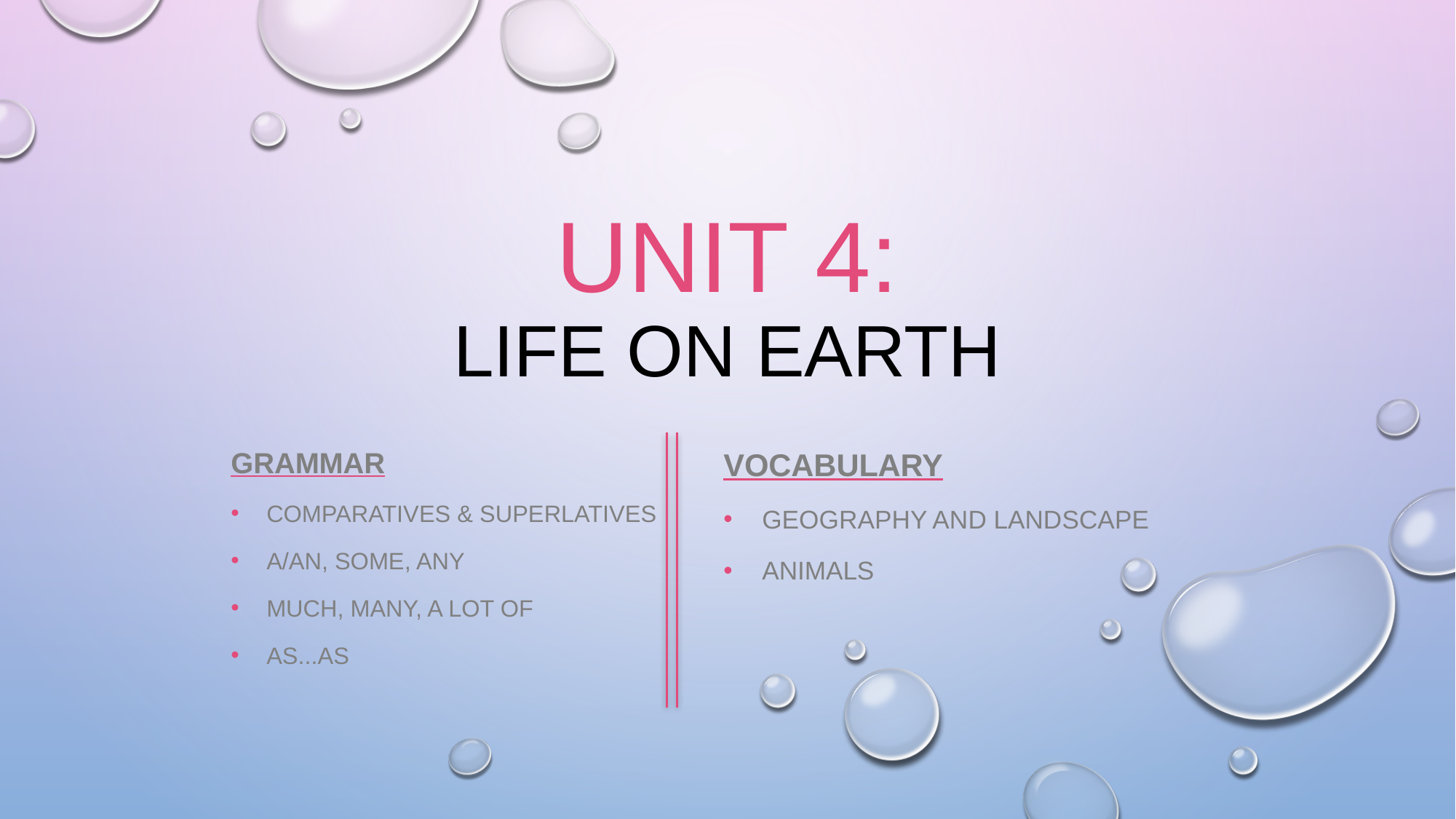

# Unit 4: Life on earth
GRAMMAR
Comparatives & superlatives
a/an, some, any
Much, many, a lot of
as...as
VOCABULARY
Geography and landscape
animals